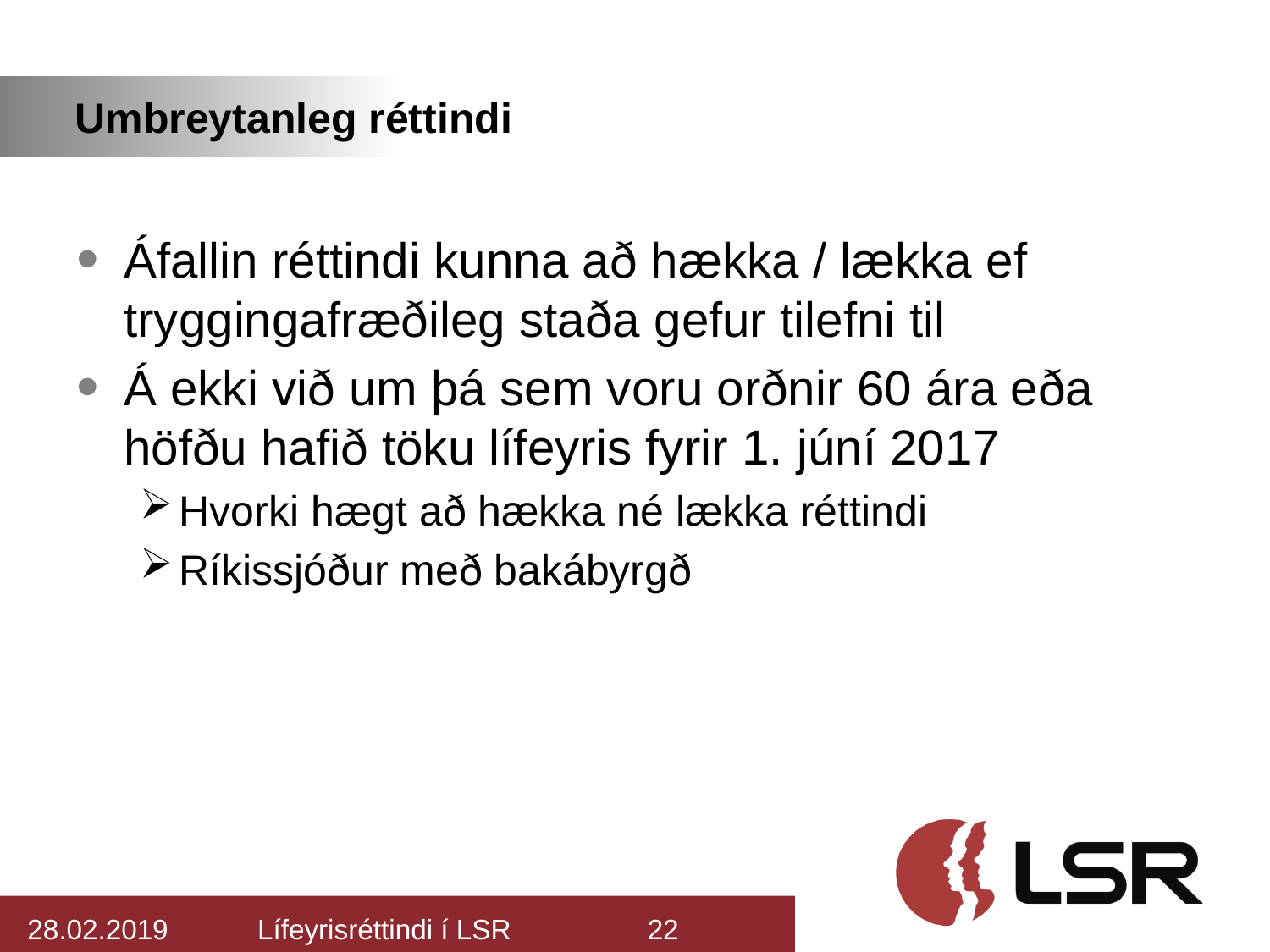

# Umbreytanleg réttindi
Áfallin réttindi kunna að hækka / lækka ef tryggingafræðileg staða gefur tilefni til
Á ekki við um þá sem voru orðnir 60 ára eða höfðu hafið töku lífeyris fyrir 1. júní 2017
Hvorki hægt að hækka né lækka réttindi
Ríkissjóður með bakábyrgð
28.02.2019
Lífeyrisréttindi í LSR
22